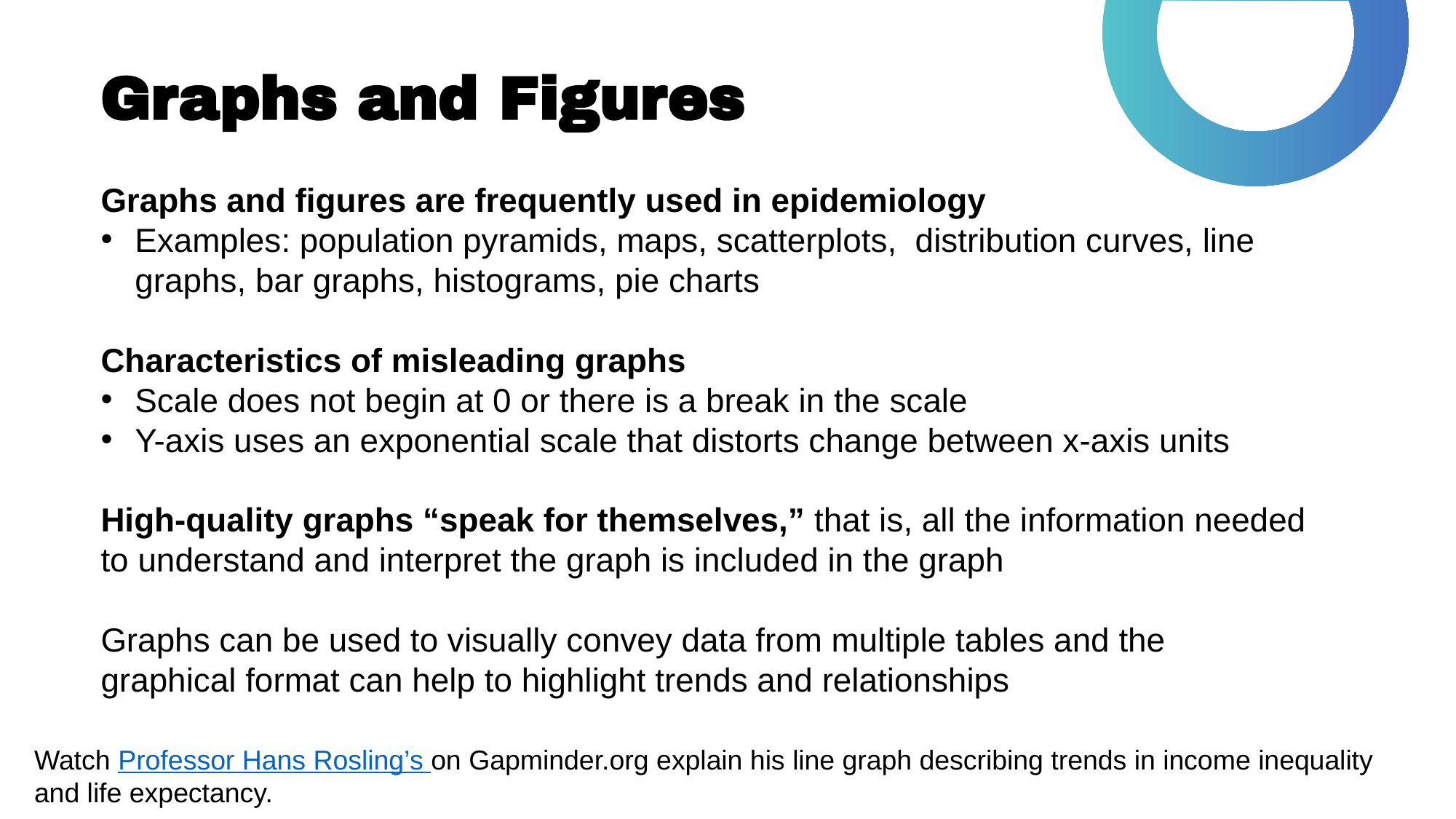

Graphs and Figures
Graphs and figures are frequently used in epidemiology
Examples: population pyramids, maps, scatterplots,  distribution curves, line graphs, bar graphs, histograms, pie charts

Characteristics of misleading graphs
Scale does not begin at 0 or there is a break in the scale
Y-axis uses an exponential scale that distorts change between x-axis units

High-quality graphs “speak for themselves,” that is, all the information needed to understand and interpret the graph is included in the graph

Graphs can be used to visually convey data from multiple tables and the graphical format can help to highlight trends and relationships

Watch Professor Hans Rosling’s on Gapminder.org explain his line graph describing trends in income inequality and life expectancy.